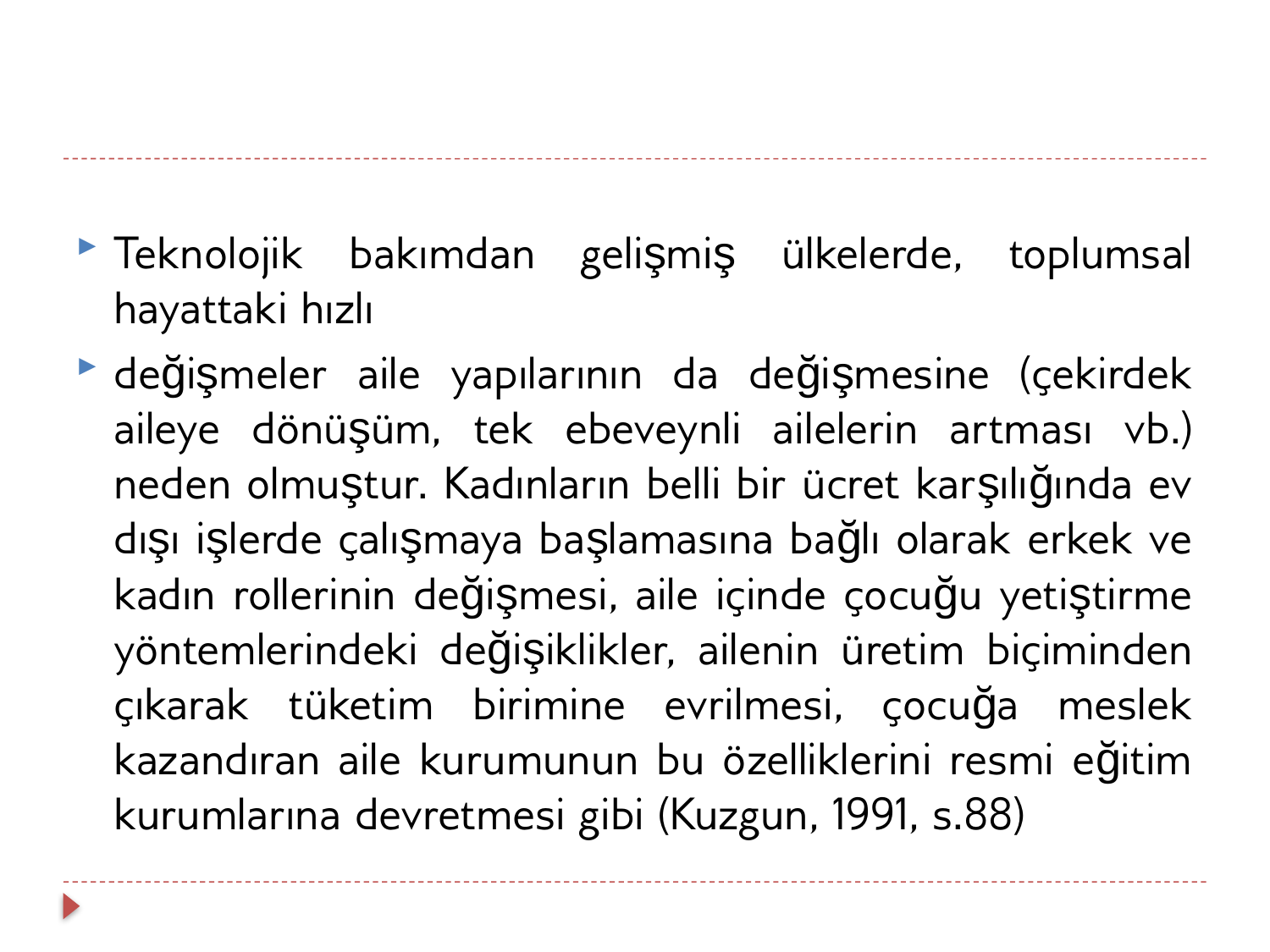

Teknolojik bakımdan gelişmiş ülkelerde, toplumsal hayattaki hızlı
değişmeler aile yapılarının da değişmesine (çekirdek aileye dönüşüm, tek ebeveynli ailelerin artması vb.) neden olmuştur. Kadınların belli bir ücret karşılığında ev dışı işlerde çalışmaya başlamasına bağlı olarak erkek ve kadın rollerinin değişmesi, aile içinde çocuğu yetiştirme yöntemlerindeki değişiklikler, ailenin üretim biçiminden çıkarak tüketim birimine evrilmesi, çocuğa meslek kazandıran aile kurumunun bu özelliklerini resmi eğitim kurumlarına devretmesi gibi (Kuzgun, 1991, s.88)